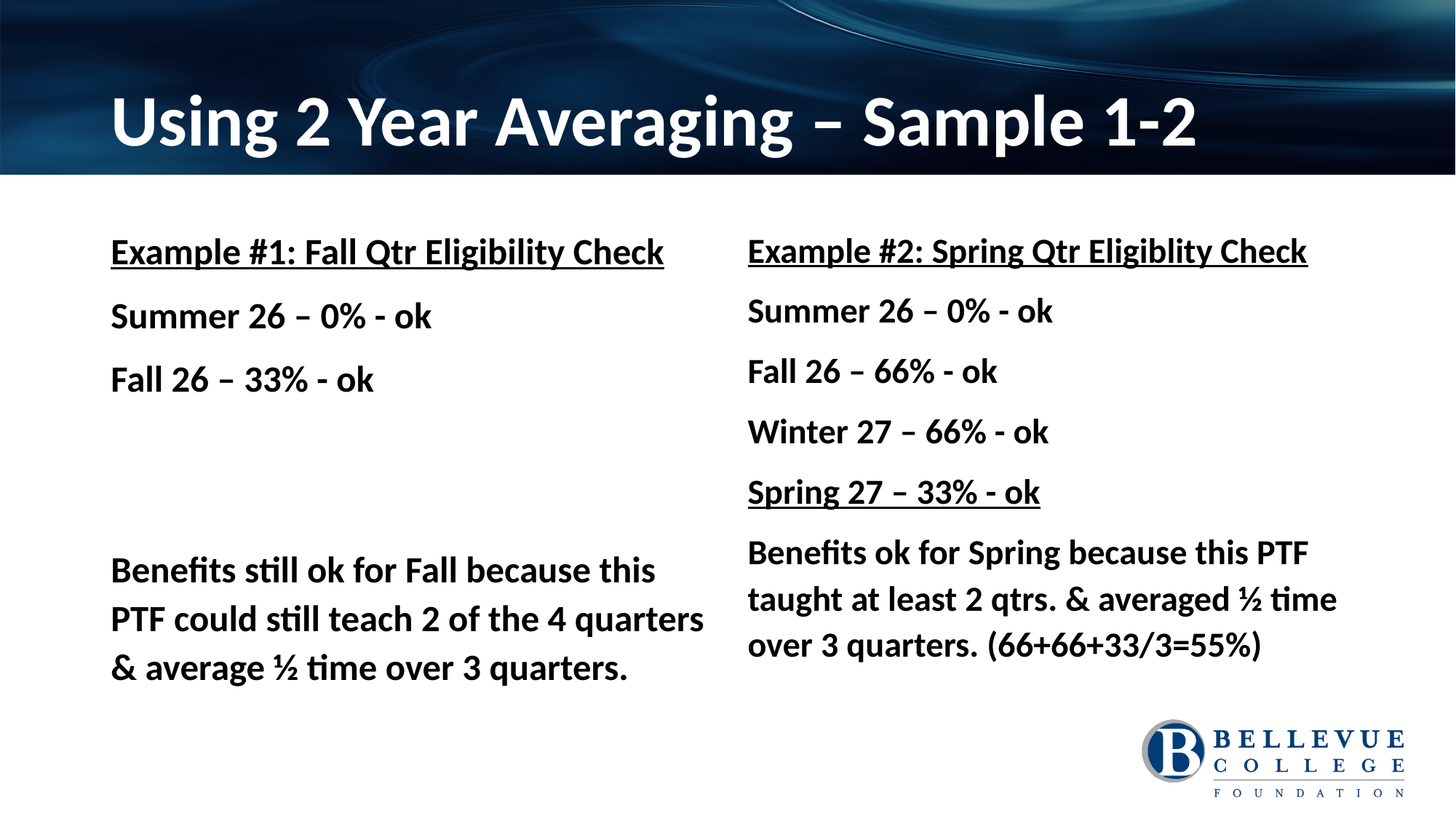

# Using 2 Year Averaging – Sample 1-2
Example #1: Fall Qtr Eligibility Check
Summer 26 – 0% - ok
Fall 26 – 33% - ok

Benefits still ok for Fall because this PTF could still teach 2 of the 4 quarters & average ½ time over 3 quarters.

Example #2: Spring Qtr Eligiblity Check
Summer 26 – 0% - ok
Fall 26 – 66% - ok
Winter 27 – 66% - ok
Spring 27 – 33% - ok
Benefits ok for Spring because this PTF taught at least 2 qtrs. & averaged ½ time over 3 quarters. (66+66+33/3=55%)